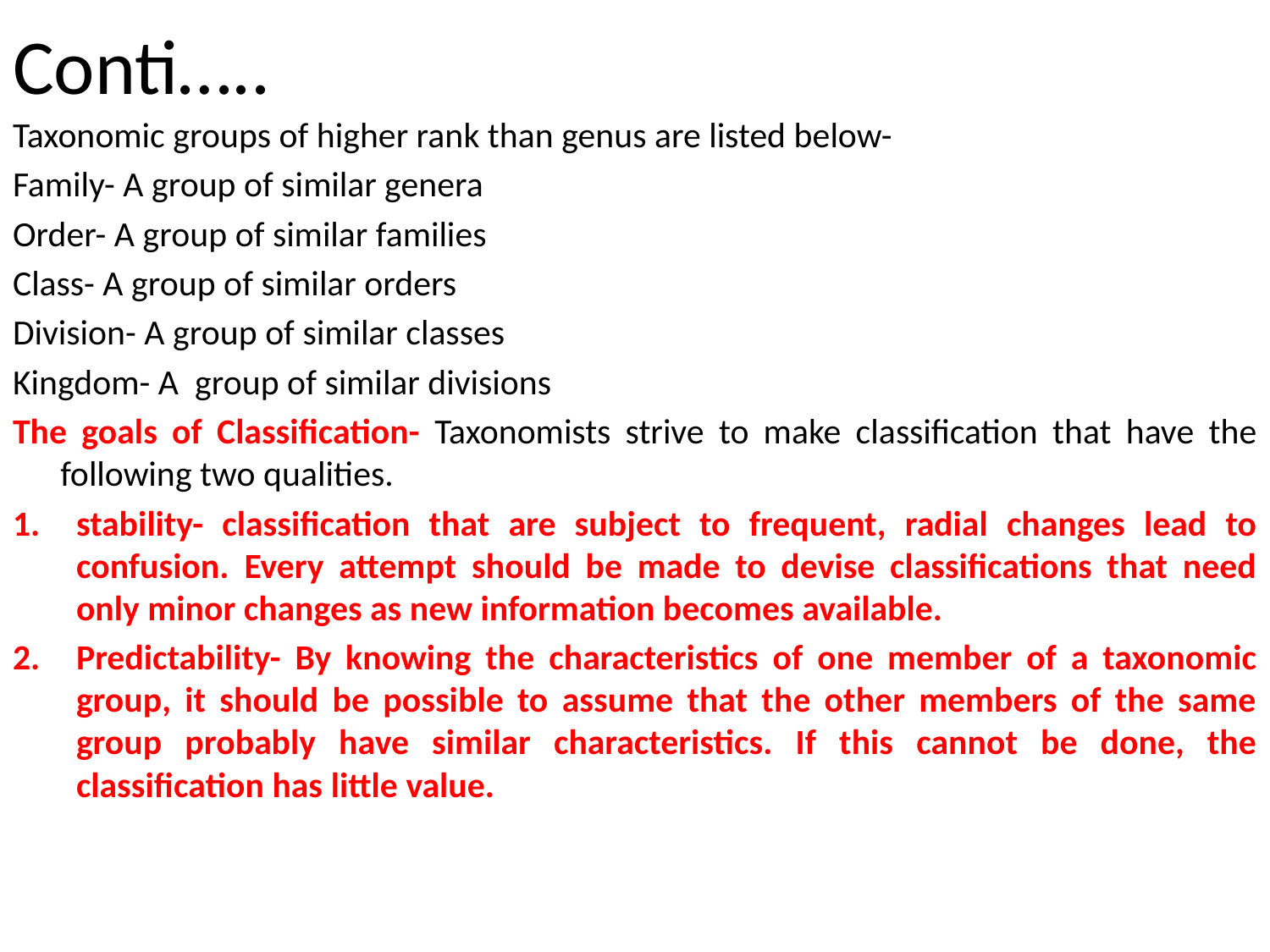

# Conti…..
Taxonomic groups of higher rank than genus are listed below-
Family- A group of similar genera
Order- A group of similar families
Class- A group of similar orders
Division- A group of similar classes
Kingdom- A  group of similar divisions
The goals of Classification- Taxonomists strive to make classification that have the following two qualities.
stability- classification that are subject to frequent, radial changes lead to confusion. Every attempt should be made to devise classifications that need only minor changes as new information becomes available.
Predictability- By knowing the characteristics of one member of a taxonomic group, it should be possible to assume that the other members of the same group probably have similar characteristics. If this cannot be done, the classification has little value.